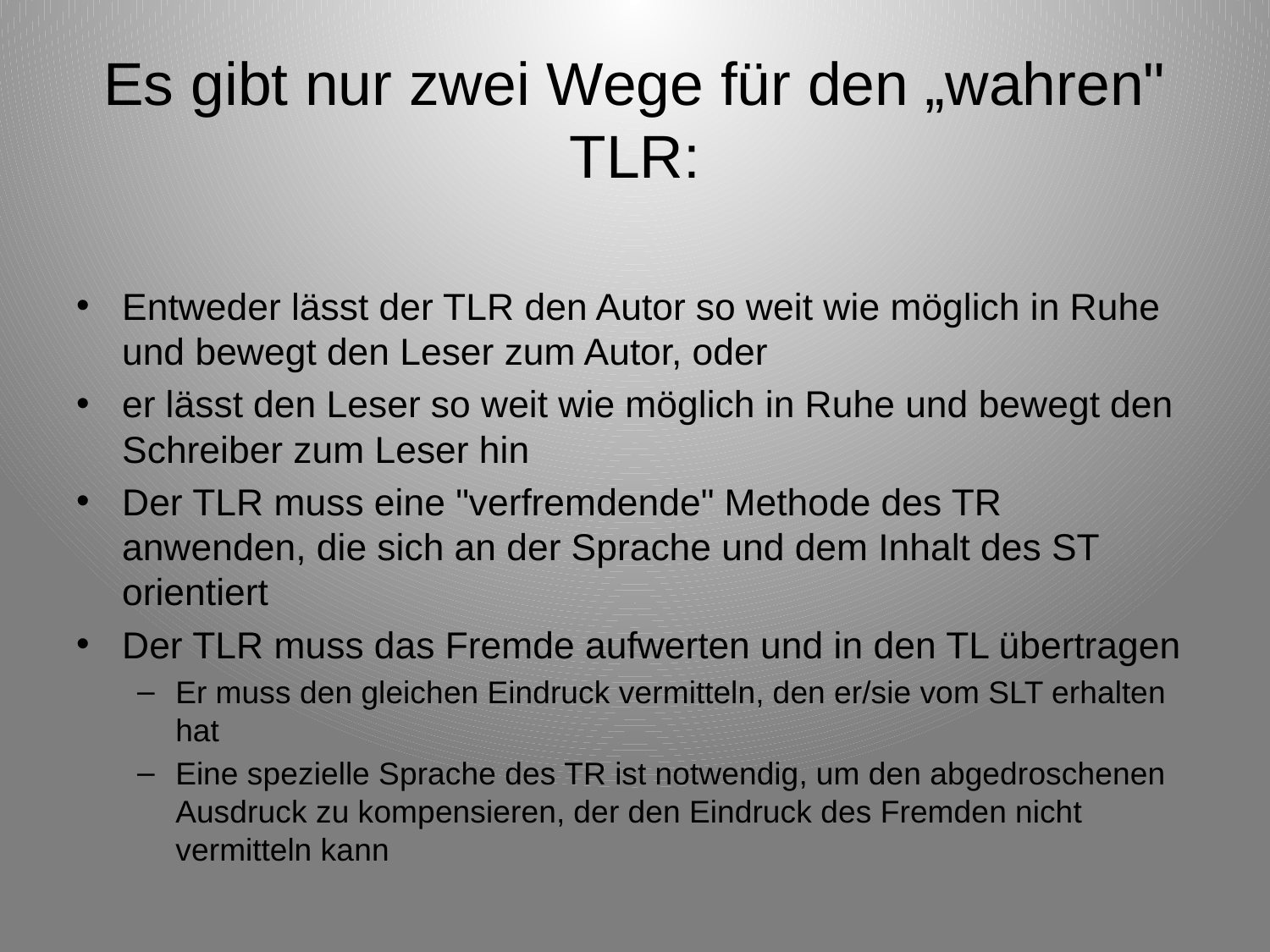

# Es gibt nur zwei Wege für den „wahren" TLR:
Entweder lässt der TLR den Autor so weit wie möglich in Ruhe und bewegt den Leser zum Autor, oder
er lässt den Leser so weit wie möglich in Ruhe und bewegt den Schreiber zum Leser hin
Der TLR muss eine "verfremdende" Methode des TR anwenden, die sich an der Sprache und dem Inhalt des ST orientiert
Der TLR muss das Fremde aufwerten und in den TL übertragen
Er muss den gleichen Eindruck vermitteln, den er/sie vom SLT erhalten hat
Eine spezielle Sprache des TR ist notwendig, um den abgedroschenen Ausdruck zu kompensieren, der den Eindruck des Fremden nicht vermitteln kann